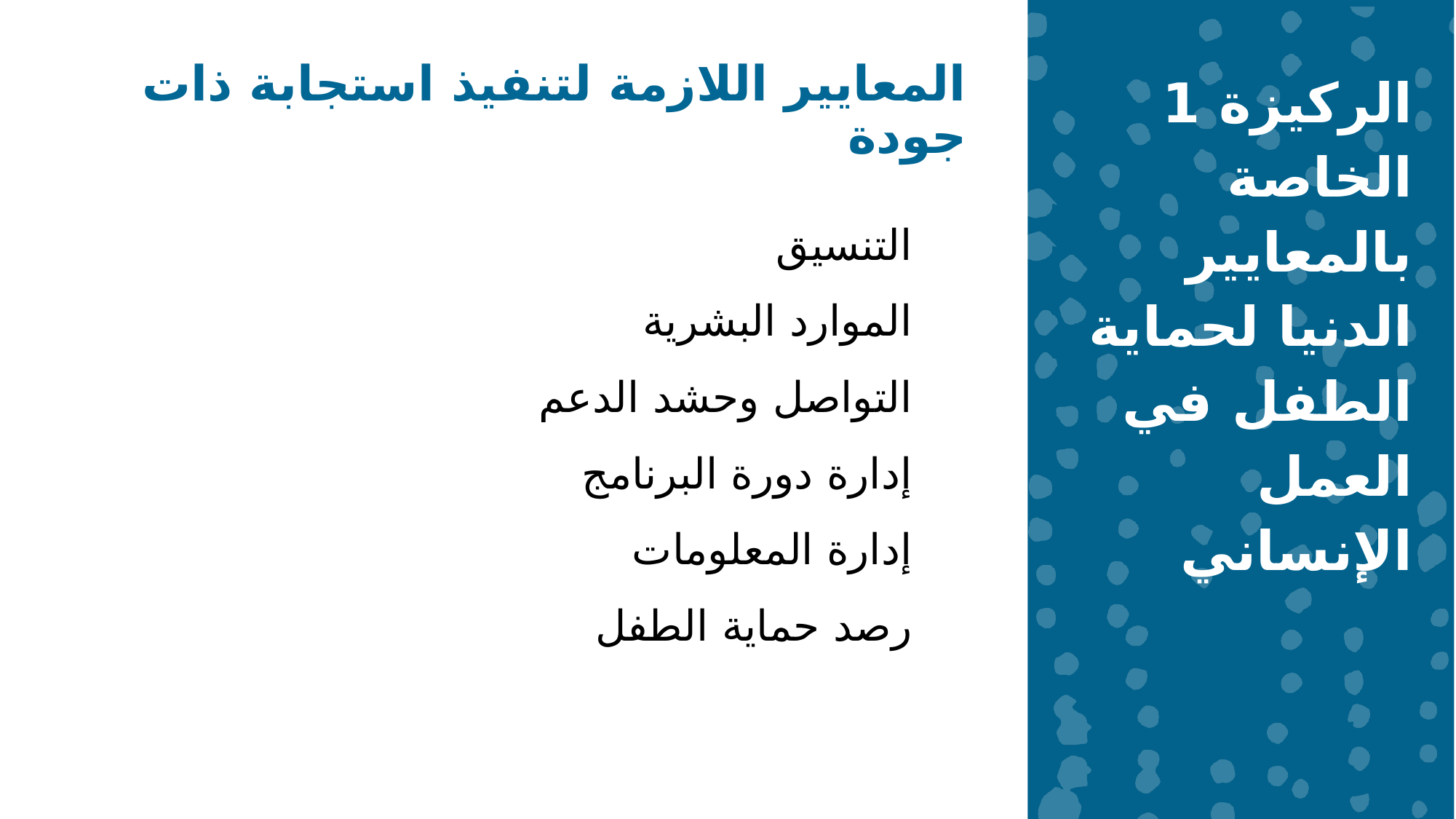

المعايير اللازمة لتنفيذ استجابة ذات جودة
الركيزة 1 الخاصة بالمعايير الدنيا لحماية الطفل في العمل الإنساني
التنسيق
الموارد البشرية
التواصل وحشد الدعم
إدارة دورة البرنامج
إدارة المعلومات
رصد حماية الطفل